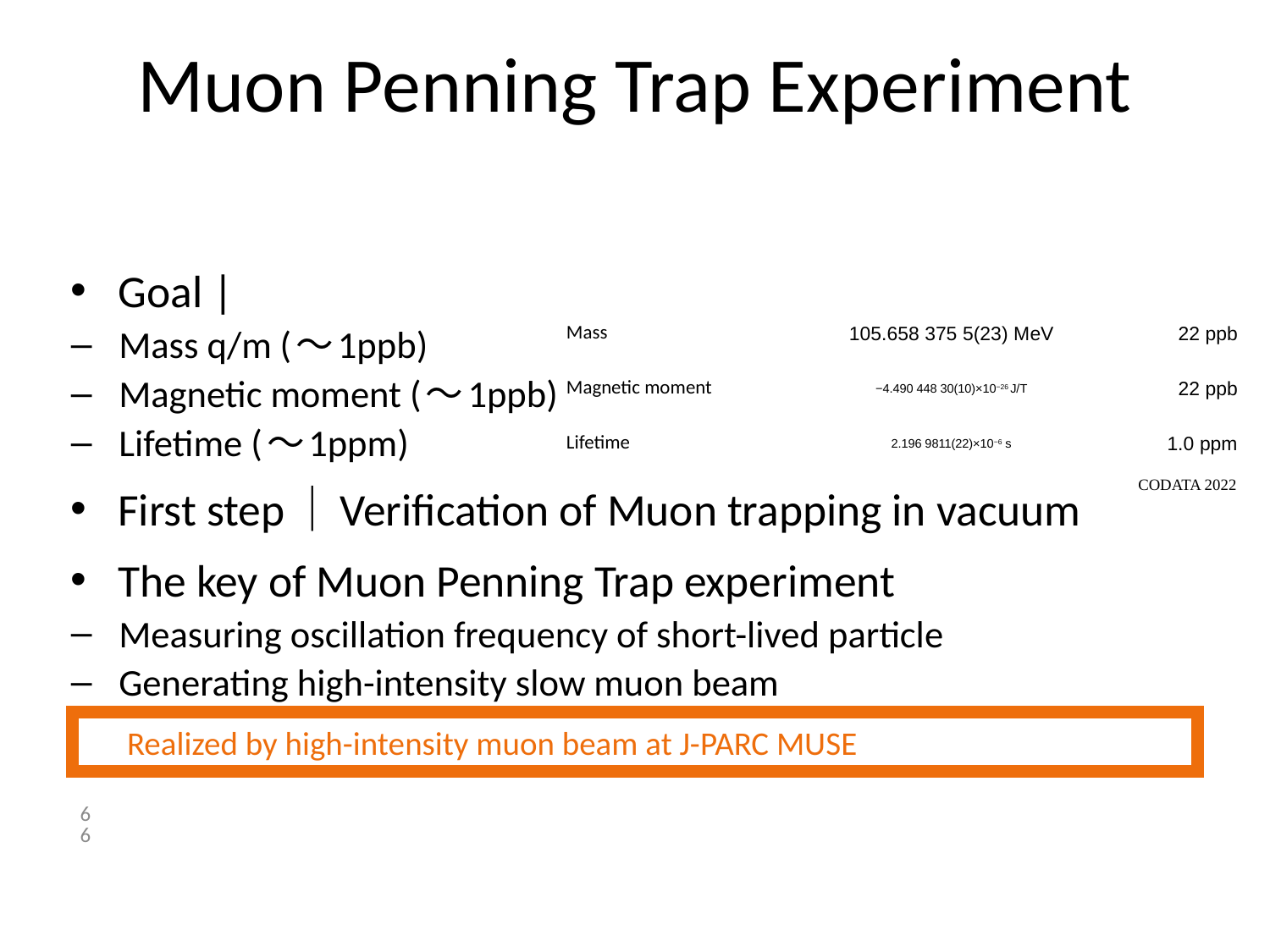

# Muon Penning Trap Experiment
| Muon | Value | Precision |
| --- | --- | --- |
| Mass | 105.658 375 5(23) MeV | 22 ppb |
| Magnetic moment | −4.490 448 30(10)×10−26 J/T | 22 ppb |
| Lifetime | 2.196 9811(22)×10−6 s | 1.0 ppm |
Goal |
Mass q/m (〜1ppb)
Magnetic moment (〜1ppb)
Lifetime (〜1ppm)
First step｜Verification of Muon trapping in vacuum
The key of Muon Penning Trap experiment
Measuring oscillation frequency of short-lived particle
Generating high-intensity slow muon beam
CODATA 2022

Realized by high-intensity muon beam at J-PARC MUSE
66